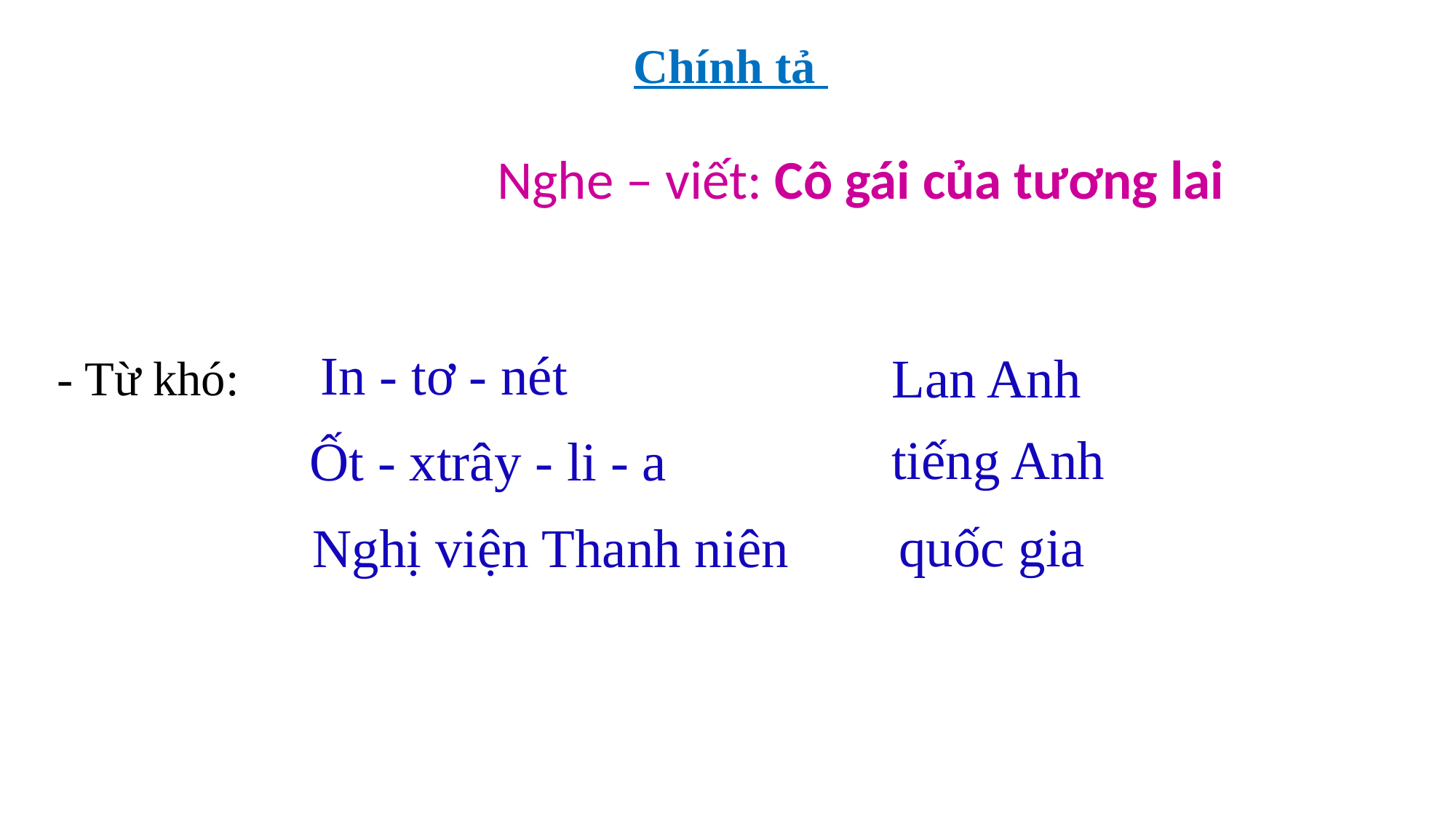

Chính tả
Nghe – viết: Cô gái của tương lai

In - tơ - nét
Lan Anh
- Từ khó:
tiếng Anh
Ốt - xtrây - li - a
quốc gia
Nghị viện Thanh niên